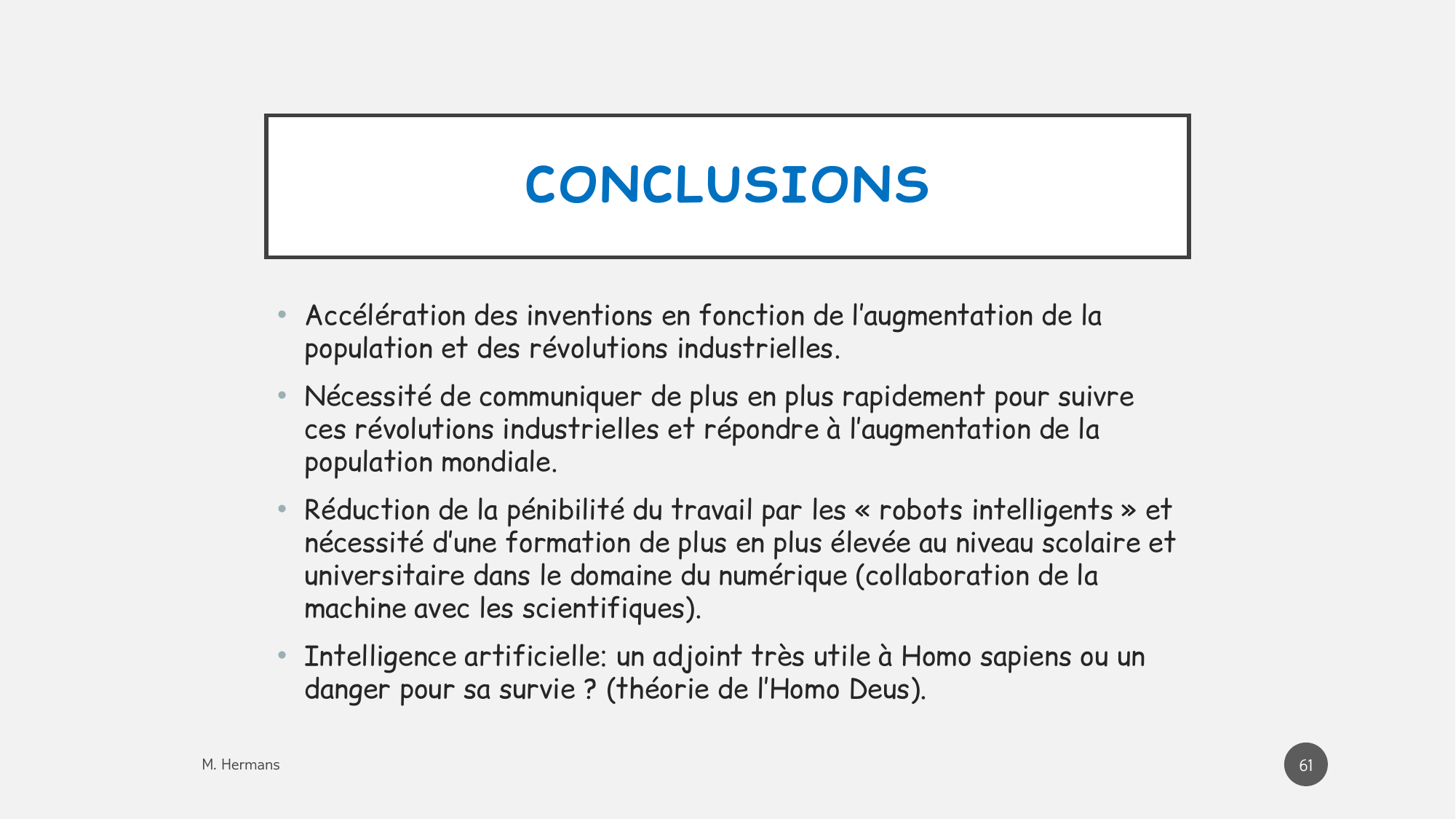

# Conclusions
Accélération des inventions en fonction de l’augmentation de la population et des révolutions industrielles.
Nécessité de communiquer de plus en plus rapidement pour suivre ces révolutions industrielles et répondre à l’augmentation de la population mondiale.
Réduction de la pénibilité du travail par les « robots intelligents » et nécessité d’une formation de plus en plus élevée au niveau scolaire et universitaire dans le domaine du numérique (collaboration de la machine avec les scientifiques).
Intelligence artificielle: un adjoint très utile à Homo sapiens ou un danger pour sa survie ? (théorie de l’Homo Deus).

61
M. Hermans